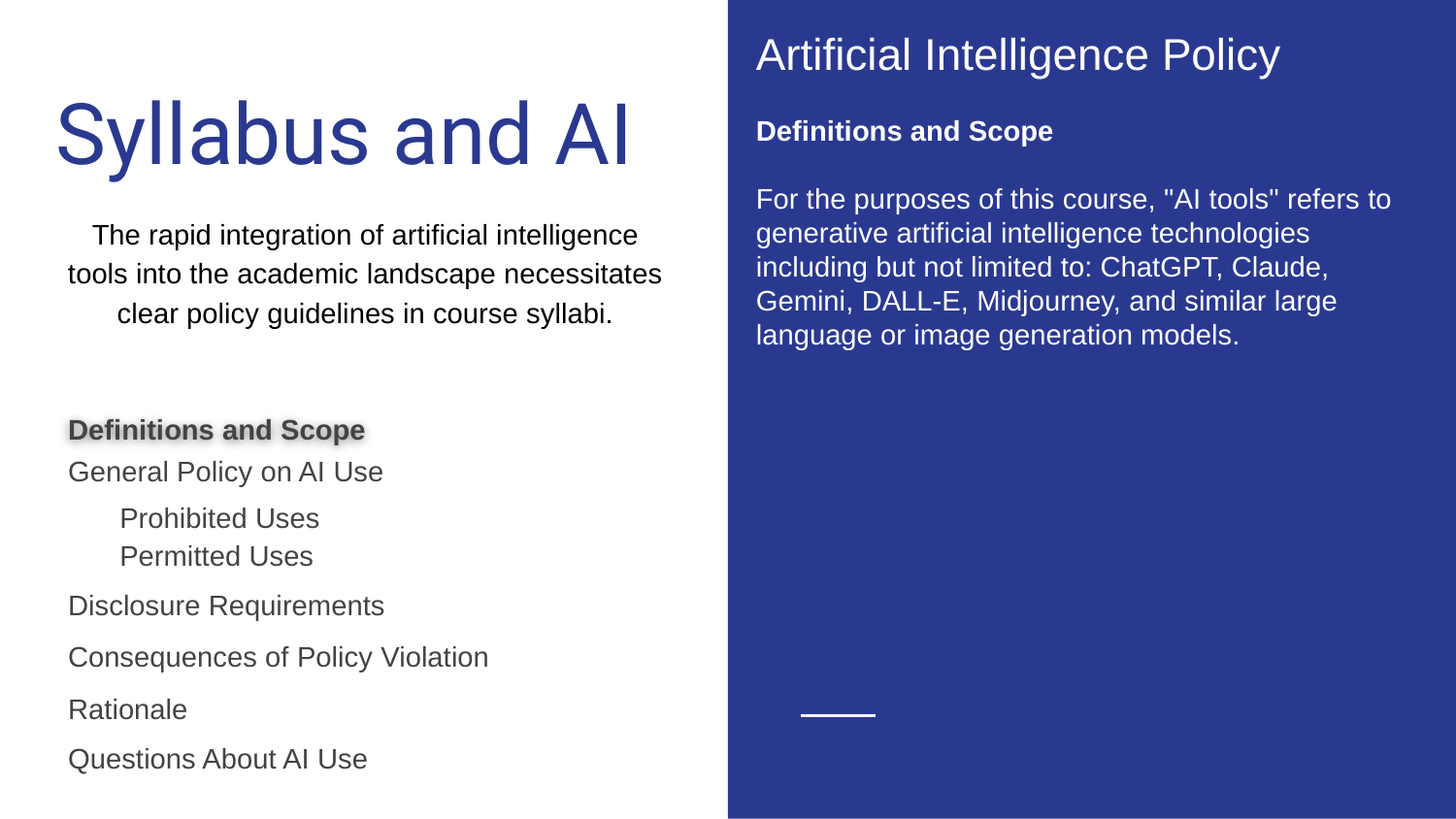

Artificial Intelligence Policy

Definitions and Scope

For the purposes of this course, "AI tools" refers to generative artificial intelligence technologies including but not limited to: ChatGPT, Claude, Gemini, DALL-E, Midjourney, and similar large language or image generation models.
Syllabus and AI
The rapid integration of artificial intelligence tools into the academic landscape necessitates clear policy guidelines in course syllabi.

Definitions and Scope
General Policy on AI Use
Prohibited Uses
Permitted Uses
Disclosure Requirements
Consequences of Policy Violation
Rationale
Questions About AI Use